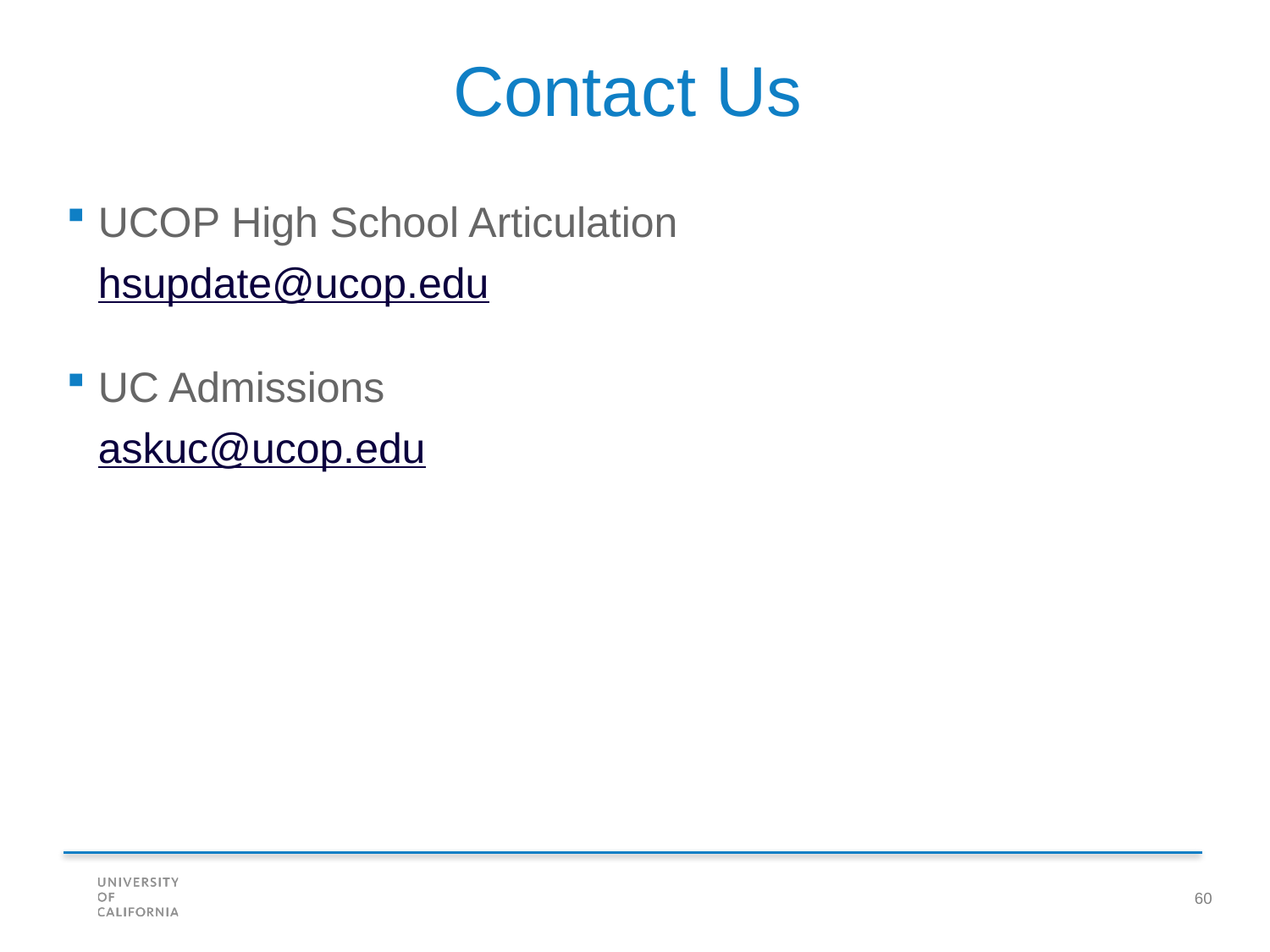

Contact Us
UCOP High School Articulation
	hsupdate@ucop.edu

UC Admissions
	askuc@ucop.edu

60